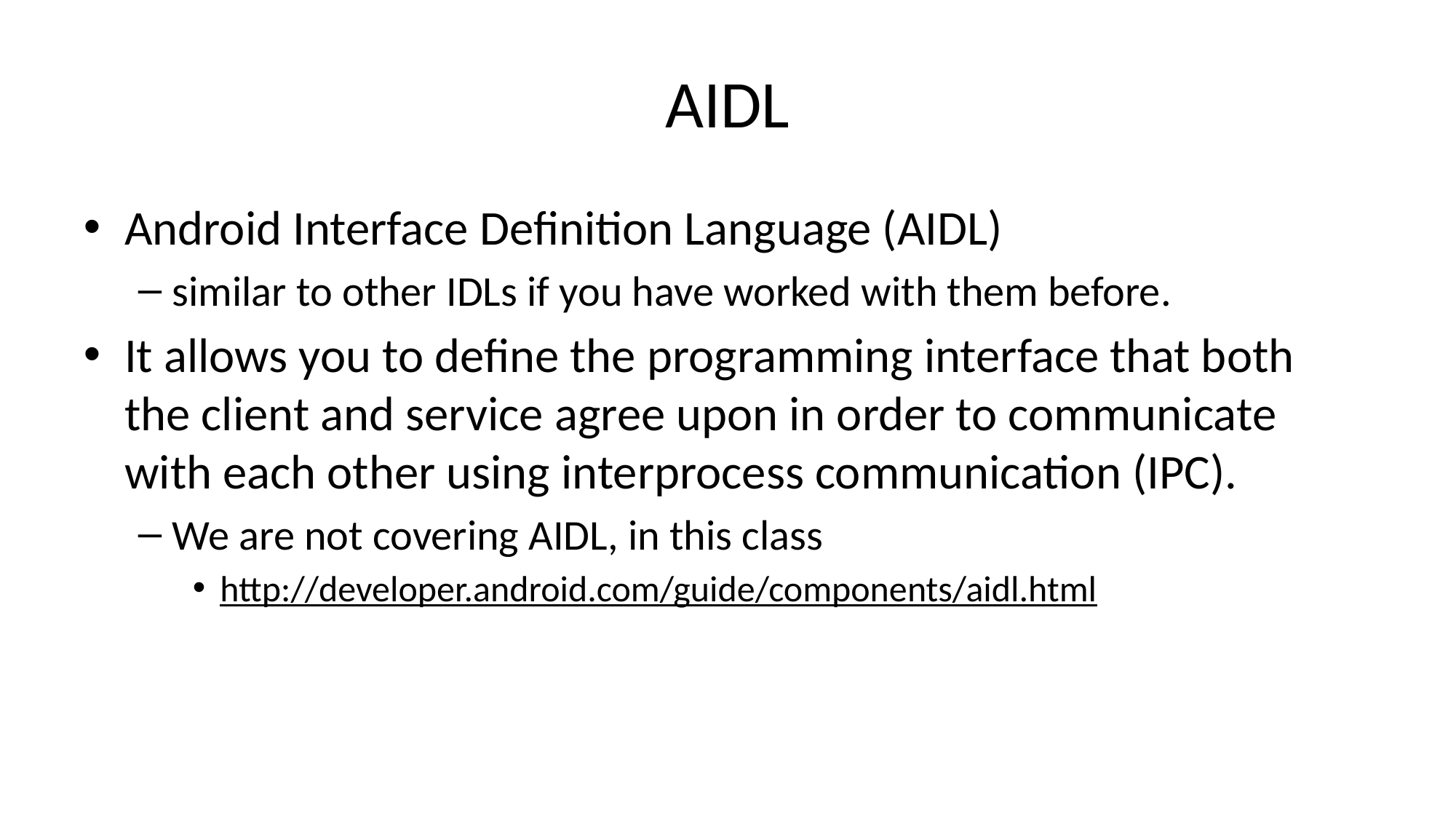

# AIDL
Android Interface Definition Language (AIDL)
similar to other IDLs if you have worked with them before.
It allows you to define the programming interface that both the client and service agree upon in order to communicate with each other using interprocess communication (IPC).
We are not covering AIDL, in this class
http://developer.android.com/guide/components/aidl.html